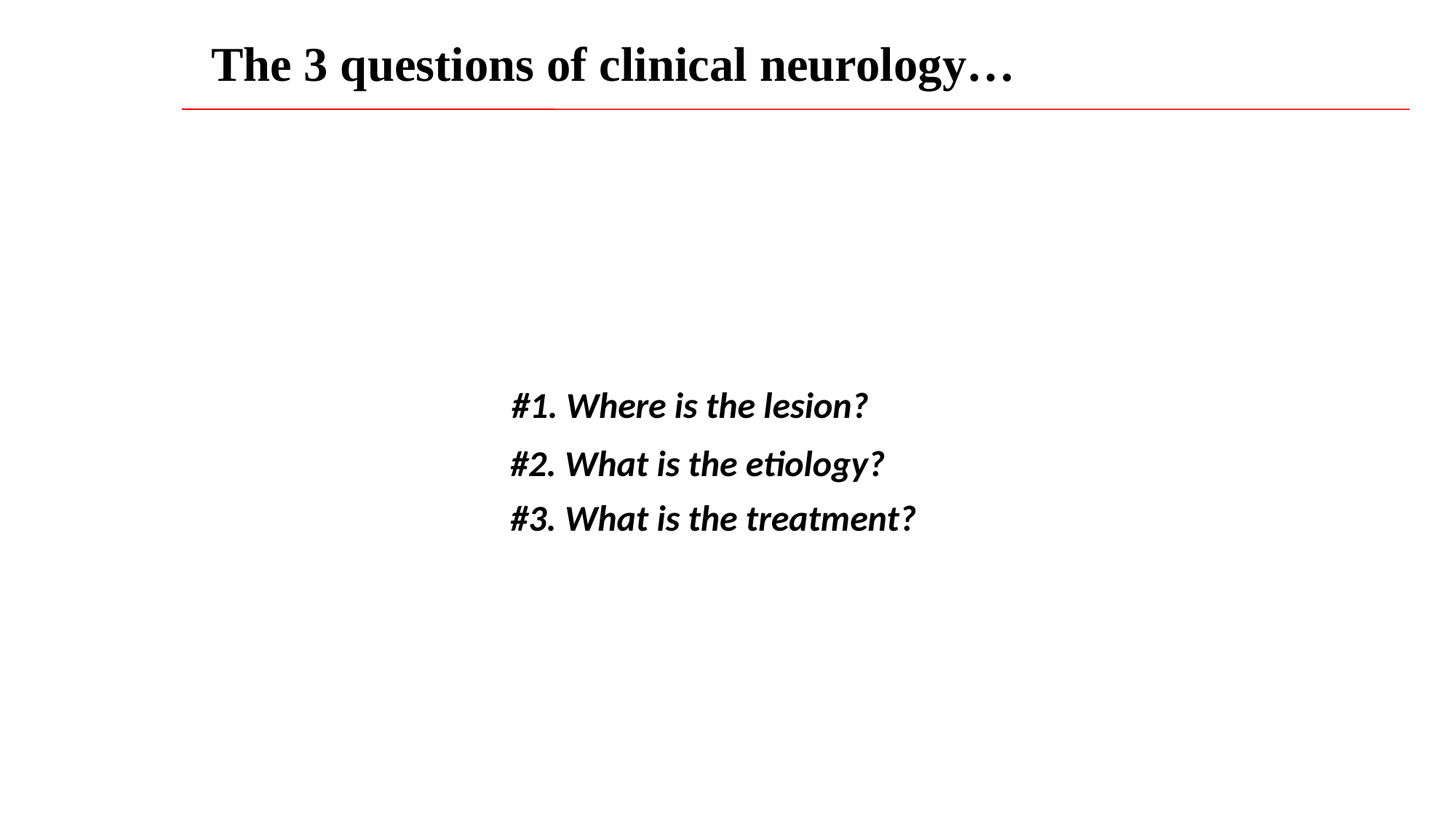

# The 3 questions of clinical neurology…

		 #1. Where is the lesion?
		 #2. What is the etiology?
		 #3. What is the treatment?